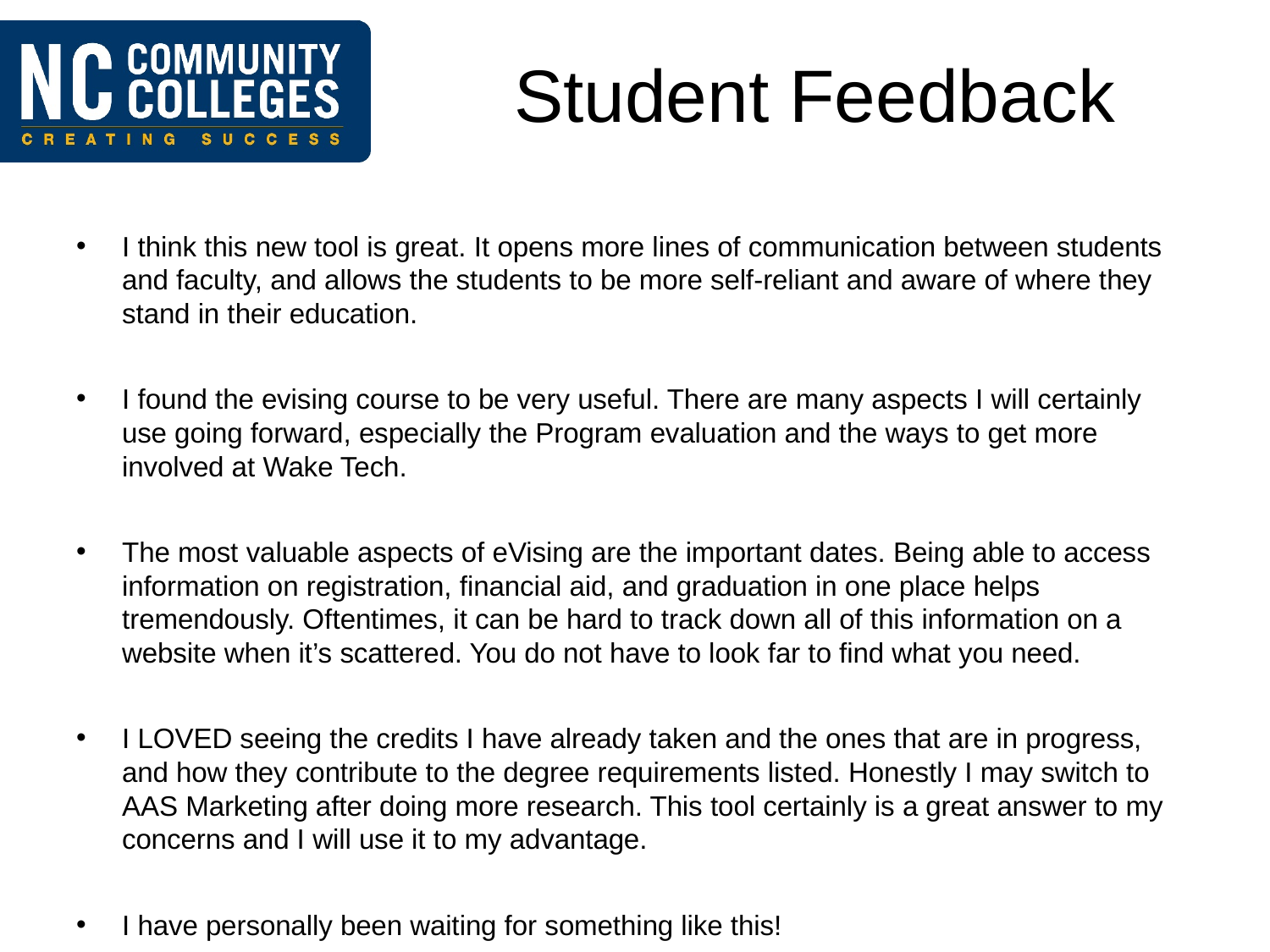

# Student Feedback
I think this new tool is great. It opens more lines of communication between students and faculty, and allows the students to be more self-reliant and aware of where they stand in their education.

I found the evising course to be very useful. There are many aspects I will certainly use going forward, especially the Program evaluation and the ways to get more involved at Wake Tech.

The most valuable aspects of eVising are the important dates. Being able to access information on registration, financial aid, and graduation in one place helps tremendously. Oftentimes, it can be hard to track down all of this information on a website when it’s scattered. You do not have to look far to find what you need.

I LOVED seeing the credits I have already taken and the ones that are in progress, and how they contribute to the degree requirements listed. Honestly I may switch to AAS Marketing after doing more research. This tool certainly is a great answer to my concerns and I will use it to my advantage.

I have personally been waiting for something like this!